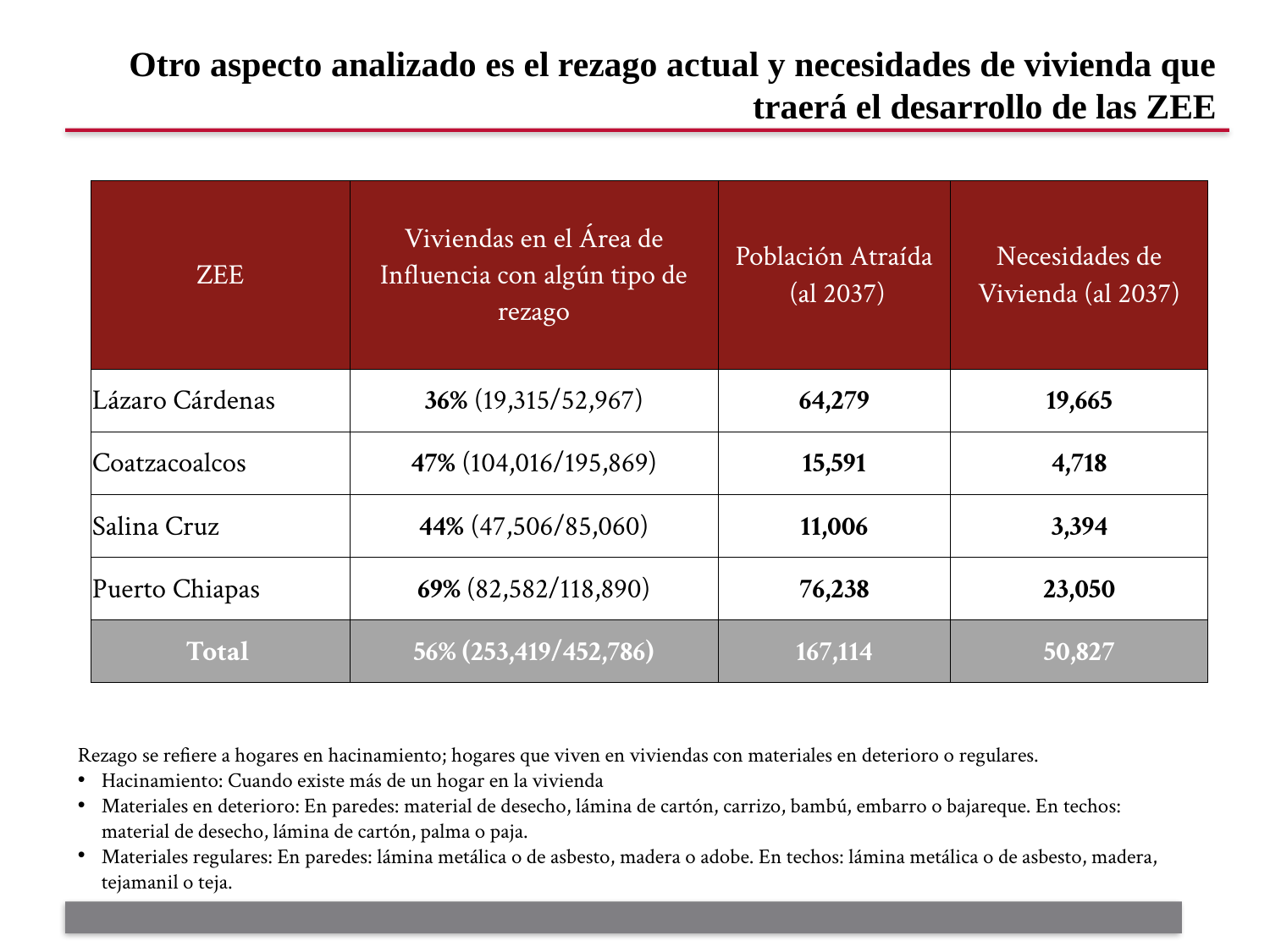

# Otro aspecto analizado es el rezago actual y necesidades de vivienda que traerá el desarrollo de las ZEE

| ZEE | Viviendas en el Área de Influencia con algún tipo de rezago | Población Atraída (al 2037) | Necesidades de Vivienda (al 2037) |
| --- | --- | --- | --- |
| Lázaro Cárdenas | 36% (19,315/52,967) | 64,279 | 19,665 |
| Coatzacoalcos | 47% (104,016/195,869) | 15,591 | 4,718 |
| Salina Cruz | 44% (47,506/85,060) | 11,006 | 3,394 |
| Puerto Chiapas | 69% (82,582/118,890) | 76,238 | 23,050 |
| Total | 56% (253,419/452,786) | 167,114 | 50,827 |

Rezago se refiere a hogares en hacinamiento; hogares que viven en viviendas con materiales en deterioro o regulares.
Hacinamiento: Cuando existe más de un hogar en la vivienda
Materiales en deterioro: En paredes: material de desecho, lámina de cartón, carrizo, bambú, embarro o bajareque. En techos: material de desecho, lámina de cartón, palma o paja.
Materiales regulares: En paredes: lámina metálica o de asbesto, madera o adobe. En techos: lámina metálica o de asbesto, madera, tejamanil o teja.